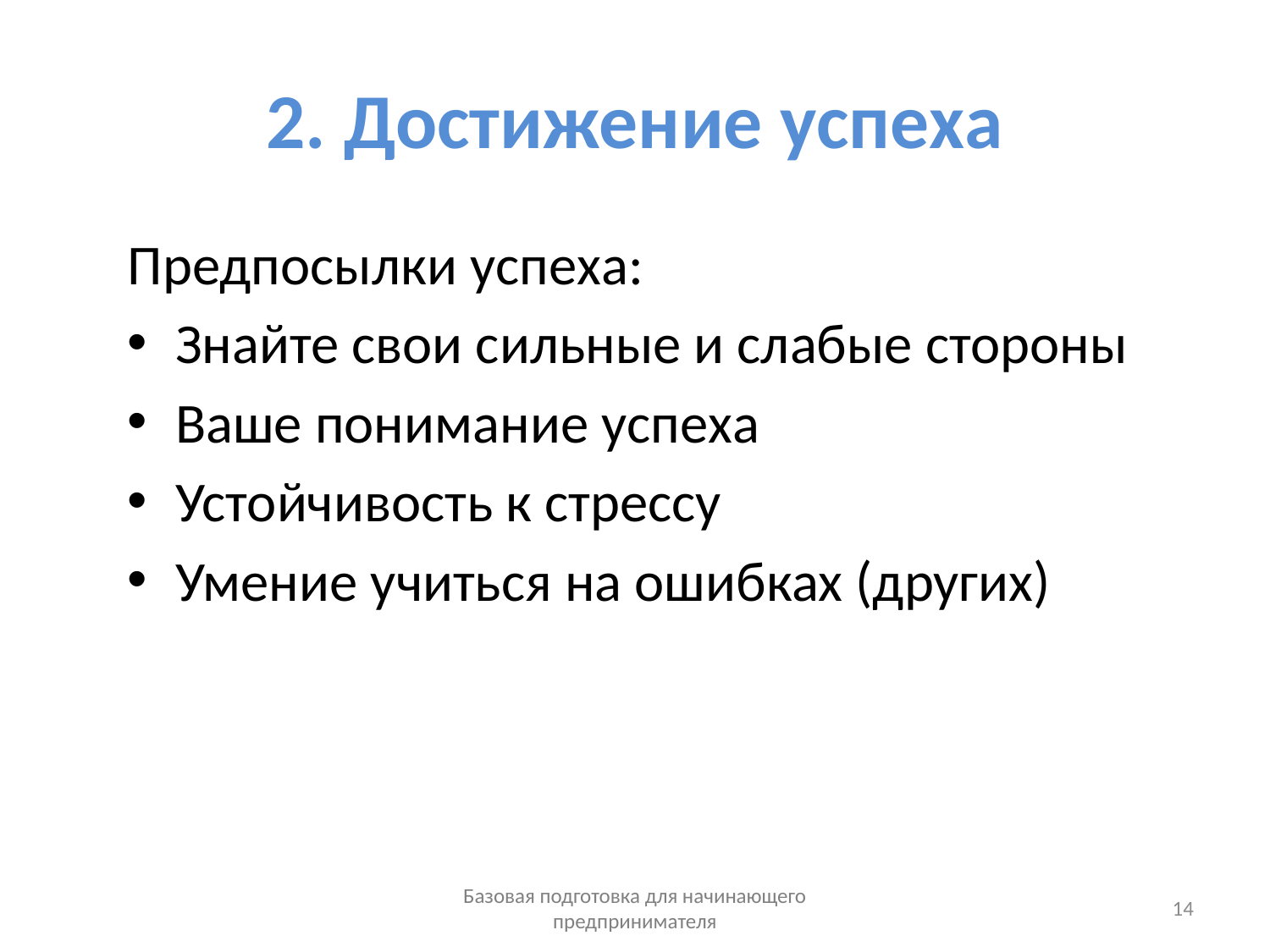

# 2. Достижение успеха
Предпосылки успеха:
Знайте свои сильные и слабые стороны
Ваше понимание успеха
Устойчивость к стрессу
Умение учиться на ошибках (других)

Базовая подготовка для начинающего предпринимателя
14